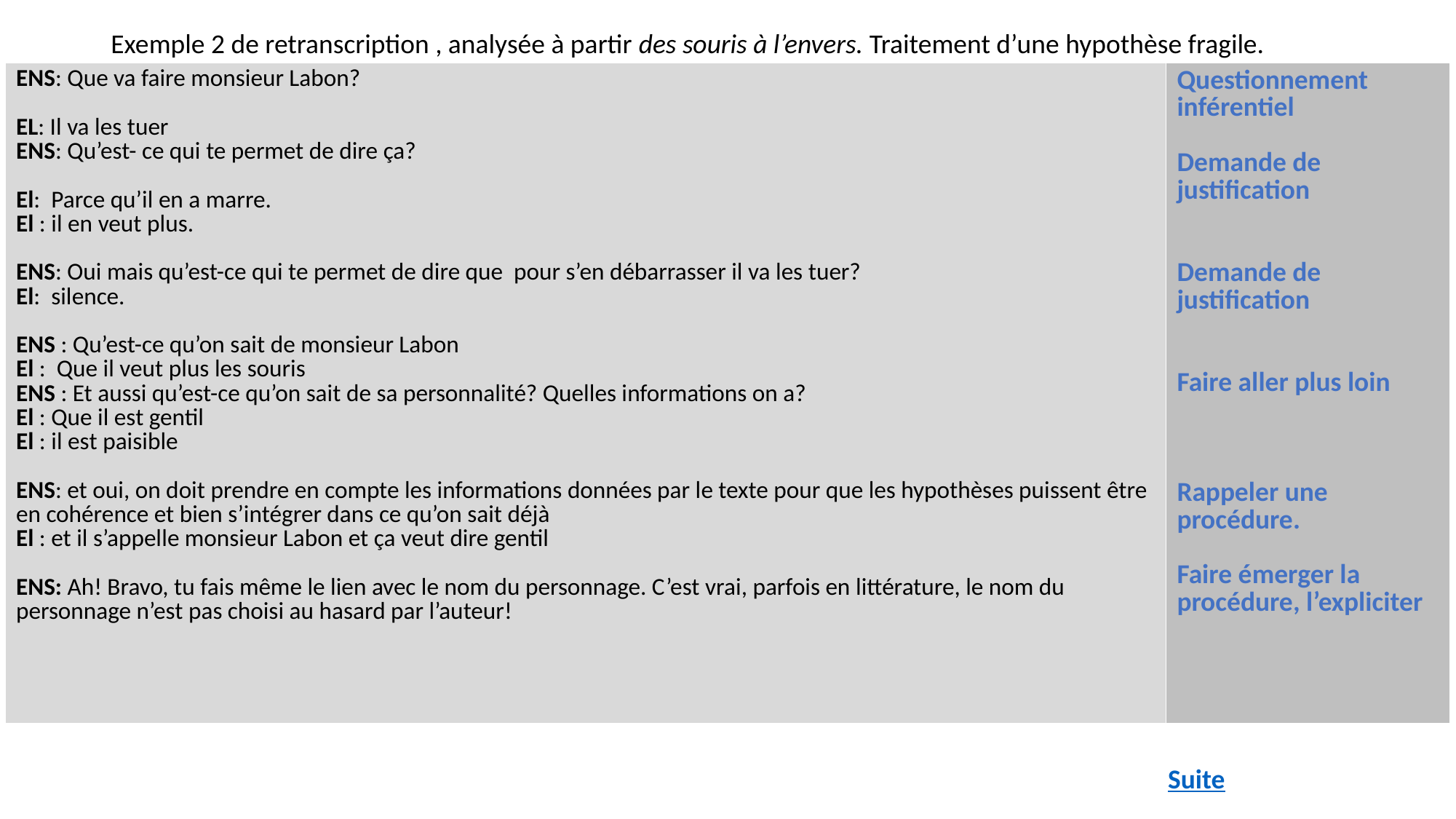

# Exemple 2 de retranscription , analysée à partir des souris à l’envers. Traitement d’une hypothèse fragile.
| ENS: Que va faire monsieur Labon? EL: Il va les tuer ENS: Qu’est- ce qui te permet de dire ça? El: Parce qu’il en a marre. El : il en veut plus. ENS: Oui mais qu’est-ce qui te permet de dire que pour s’en débarrasser il va les tuer? El: silence. ENS : Qu’est-ce qu’on sait de monsieur Labon El : Que il veut plus les souris ENS : Et aussi qu’est-ce qu’on sait de sa personnalité? Quelles informations on a? El : Que il est gentil El : il est paisible ENS: et oui, on doit prendre en compte les informations données par le texte pour que les hypothèses puissent être en cohérence et bien s’intégrer dans ce qu’on sait déjà El : et il s’appelle monsieur Labon et ça veut dire gentil ENS: Ah! Bravo, tu fais même le lien avec le nom du personnage. C’est vrai, parfois en littérature, le nom du personnage n’est pas choisi au hasard par l’auteur! | Questionnement inférentiel Demande de justification Demande de justification Faire aller plus loin Rappeler une procédure. Faire émerger la procédure, l’expliciter |
| --- | --- |
Suite